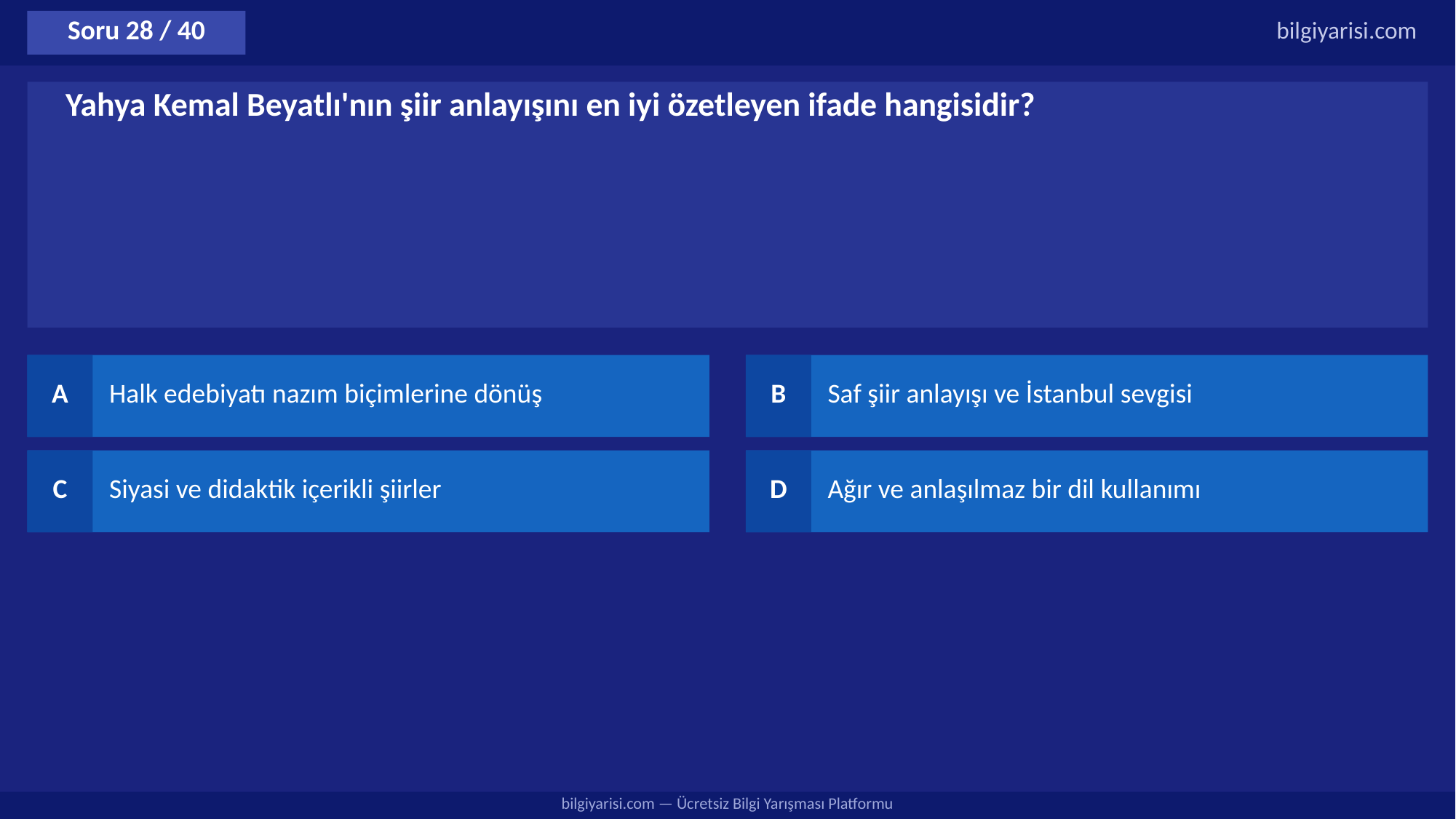

Soru 28 / 40
bilgiyarisi.com

Yahya Kemal Beyatlı'nın şiir anlayışını en iyi özetleyen ifade hangisidir?

A
Halk edebiyatı nazım biçimlerine dönüş

B
Saf şiir anlayışı ve İstanbul sevgisi

C
Siyasi ve didaktik içerikli şiirler

D
Ağır ve anlaşılmaz bir dil kullanımı
bilgiyarisi.com — Ücretsiz Bilgi Yarışması Platformu